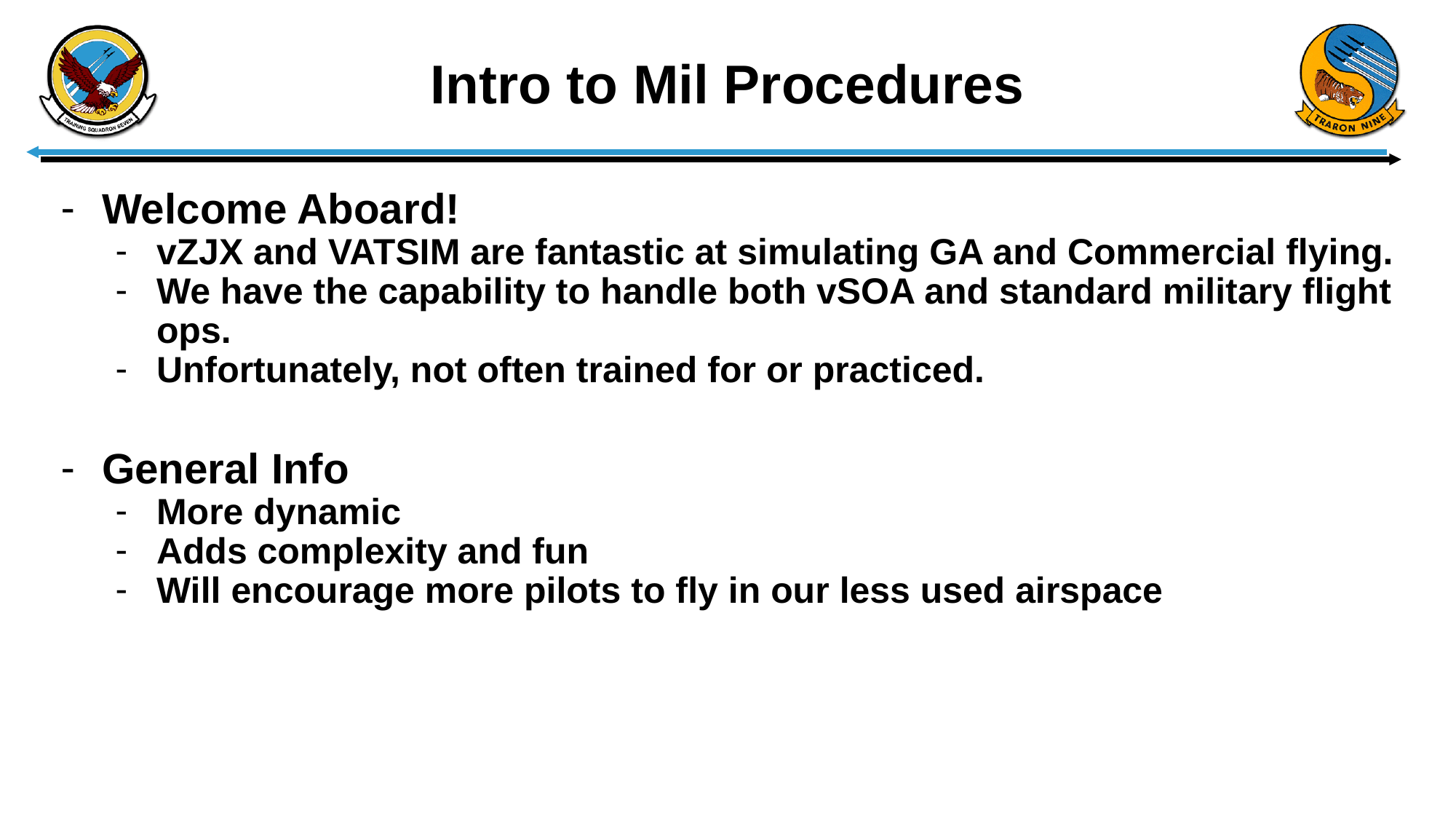

# Intro to Mil Procedures
Welcome Aboard!
vZJX and VATSIM are fantastic at simulating GA and Commercial flying.
We have the capability to handle both vSOA and standard military flight ops.
Unfortunately, not often trained for or practiced.

General Info
More dynamic
Adds complexity and fun
Will encourage more pilots to fly in our less used airspace